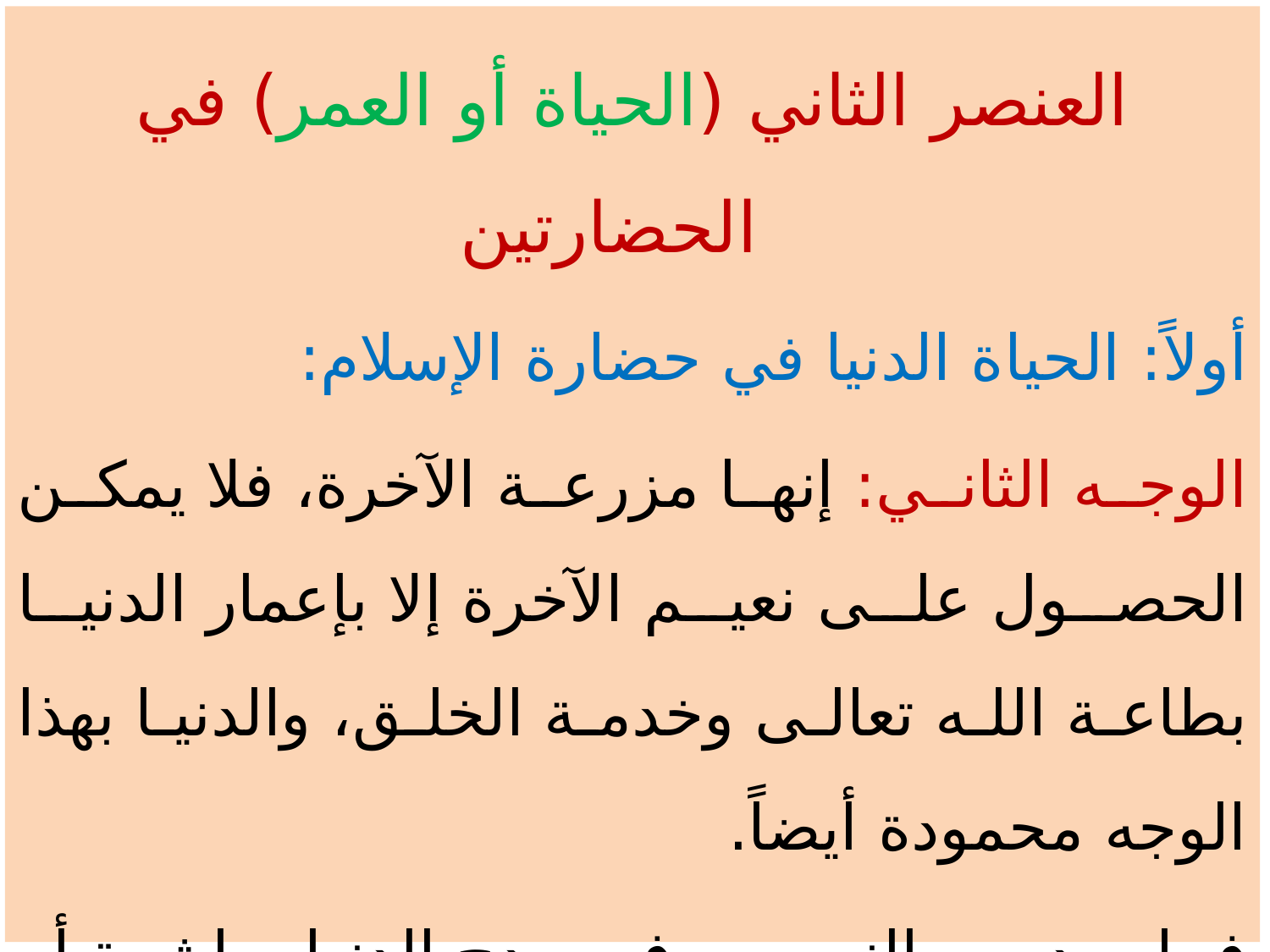

العنصر الثاني (الحياة أو العمر) في الحضارتين
أولاً: الحياة الدنيا في حضارة الإسلام:
الوجه الثاني: إنها مزرعة الآخرة، فلا يمكن الحصول على نعيم الآخرة إلا بإعمار الدنيا بطاعة الله تعالى وخدمة الخلق، والدنيا بهذا الوجه محمودة أيضاً.
فما ورد من النصوص في مدح الدنيا مباشرة أو غير مباشر تحمل على هذين الوجهين لها.